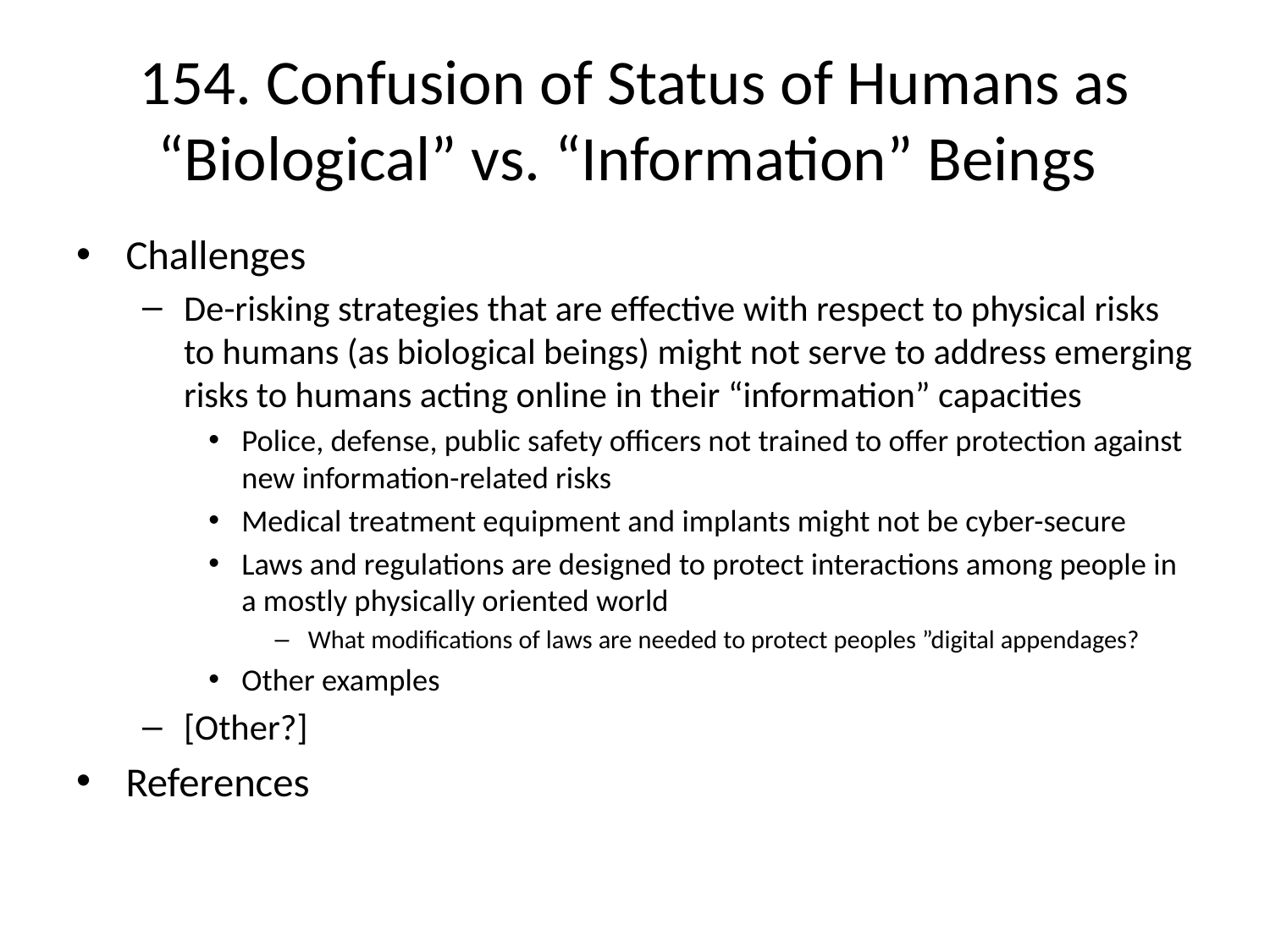

# 154. Confusion of Status of Humans as “Biological” vs. “Information” Beings
Challenges
De-risking strategies that are effective with respect to physical risks to humans (as biological beings) might not serve to address emerging risks to humans acting online in their “information” capacities
Police, defense, public safety officers not trained to offer protection against new information-related risks
Medical treatment equipment and implants might not be cyber-secure
Laws and regulations are designed to protect interactions among people in a mostly physically oriented world
What modifications of laws are needed to protect peoples ”digital appendages?
Other examples
[Other?]
References